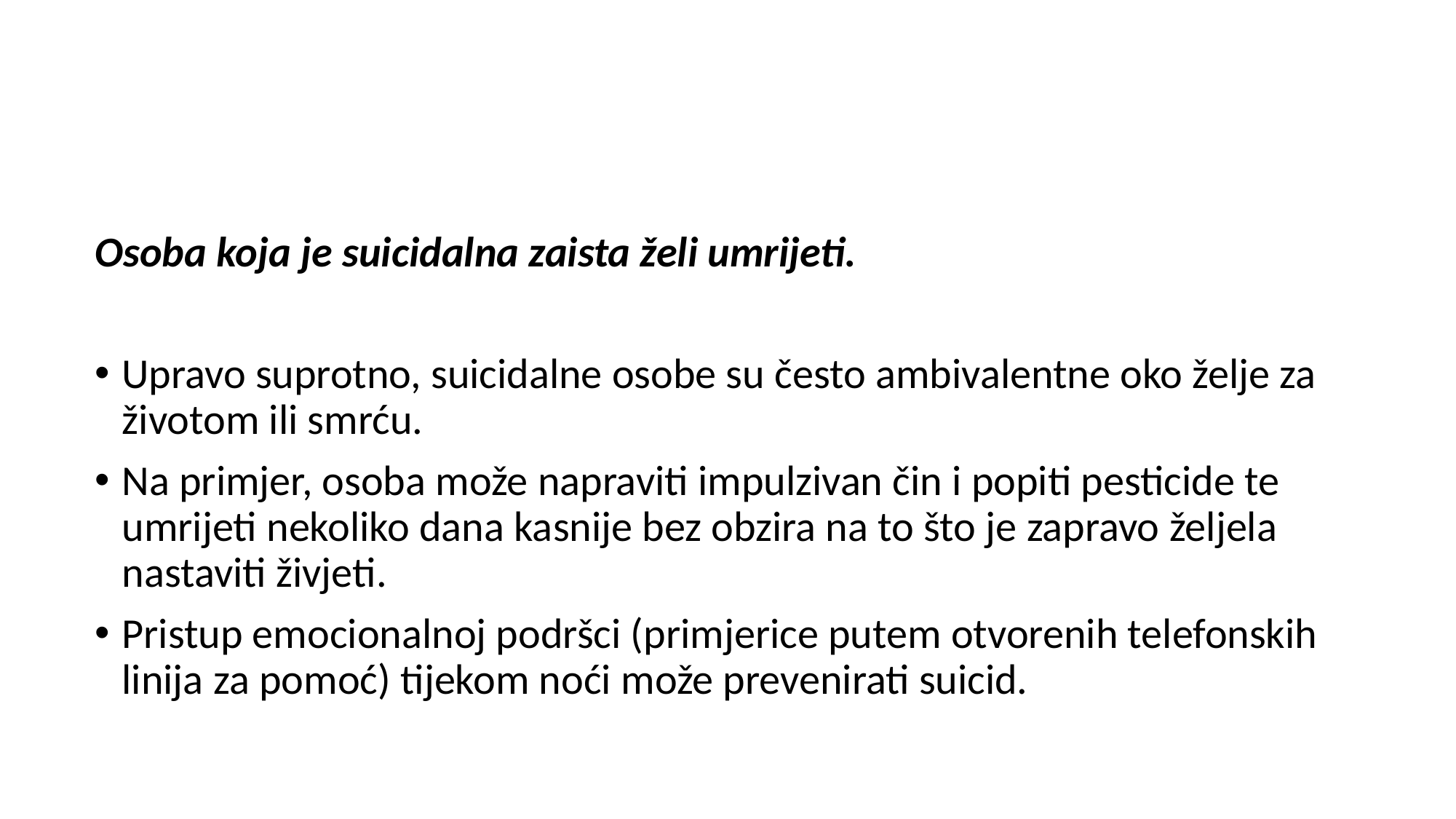

Osoba koja je suicidalna zaista želi umrijeti.

Upravo suprotno, suicidalne osobe su često ambivalentne oko želje za životom ili smrću.
Na primjer, osoba može napraviti impulzivan čin i popiti pesticide te umrijeti nekoliko dana kasnije bez obzira na to što je zapravo željela nastaviti živjeti.
Pristup emocionalnoj podršci (primjerice putem otvorenih telefonskih linija za pomoć) tijekom noći može prevenirati suicid.